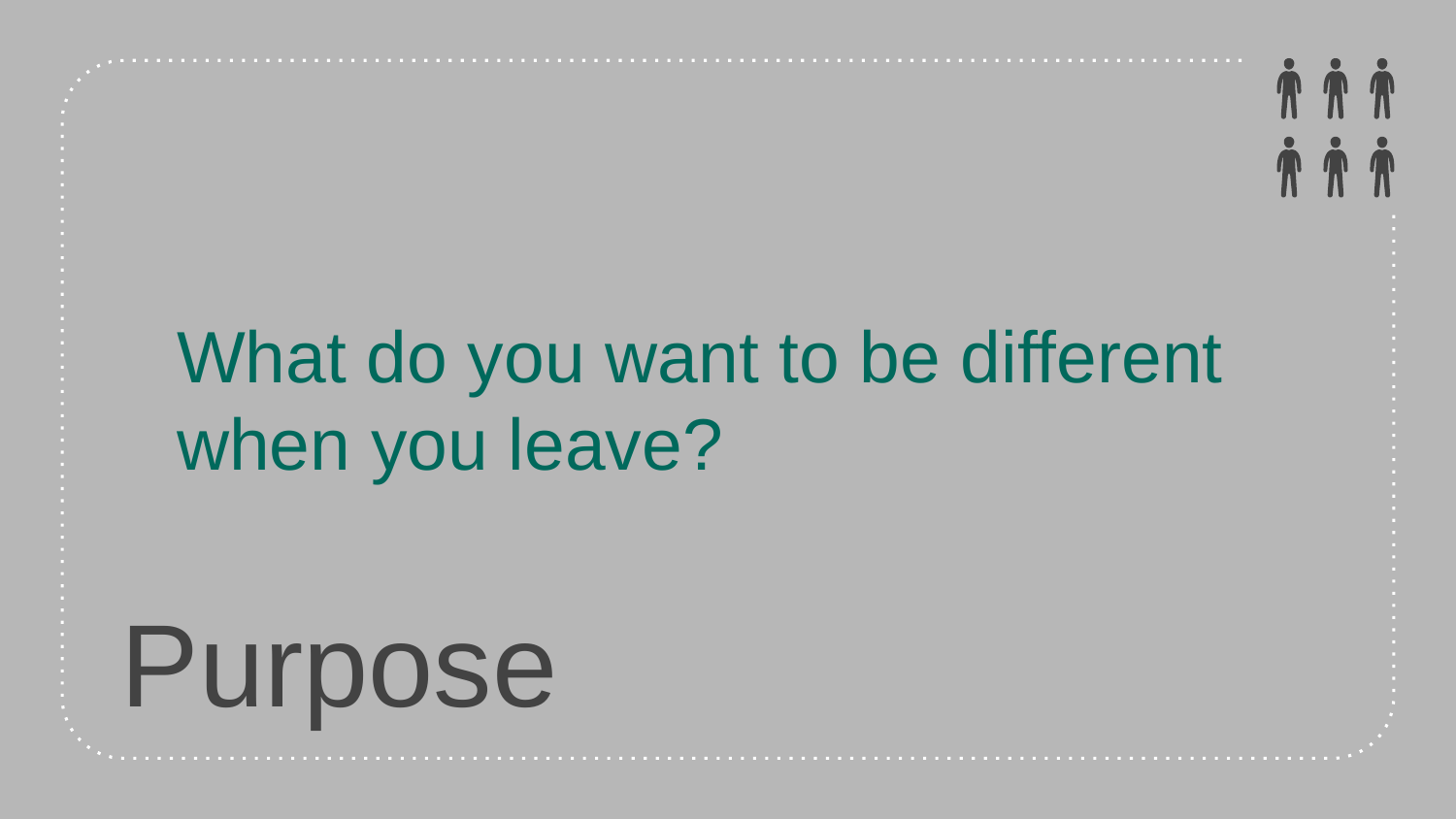

What do you want to be different when you leave?
# Purpose